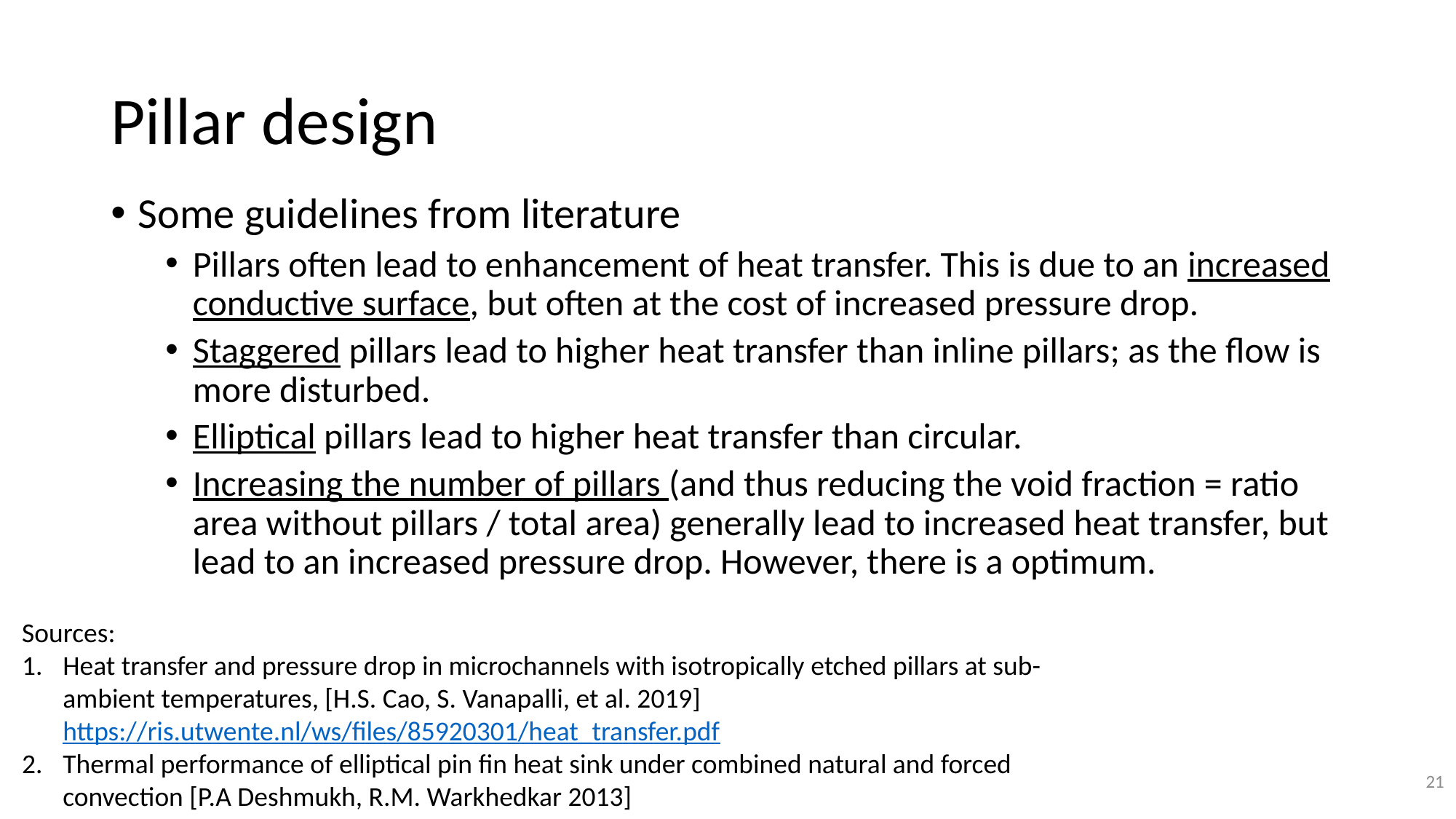

# Pillar design
Some guidelines from literature
Pillars often lead to enhancement of heat transfer. This is due to an increased conductive surface, but often at the cost of increased pressure drop.
Staggered pillars lead to higher heat transfer than inline pillars; as the flow is more disturbed.
Elliptical pillars lead to higher heat transfer than circular.
Increasing the number of pillars (and thus reducing the void fraction = ratio area without pillars / total area) generally lead to increased heat transfer, but lead to an increased pressure drop. However, there is a optimum.

Sources:
Heat transfer and pressure drop in microchannels with isotropically etched pillars at sub-ambient temperatures, [H.S. Cao, S. Vanapalli, et al. 2019] https://ris.utwente.nl/ws/files/85920301/heat_transfer.pdf
Thermal performance of elliptical pin fin heat sink under combined natural and forced convection [P.A Deshmukh, R.M. Warkhedkar 2013]
21